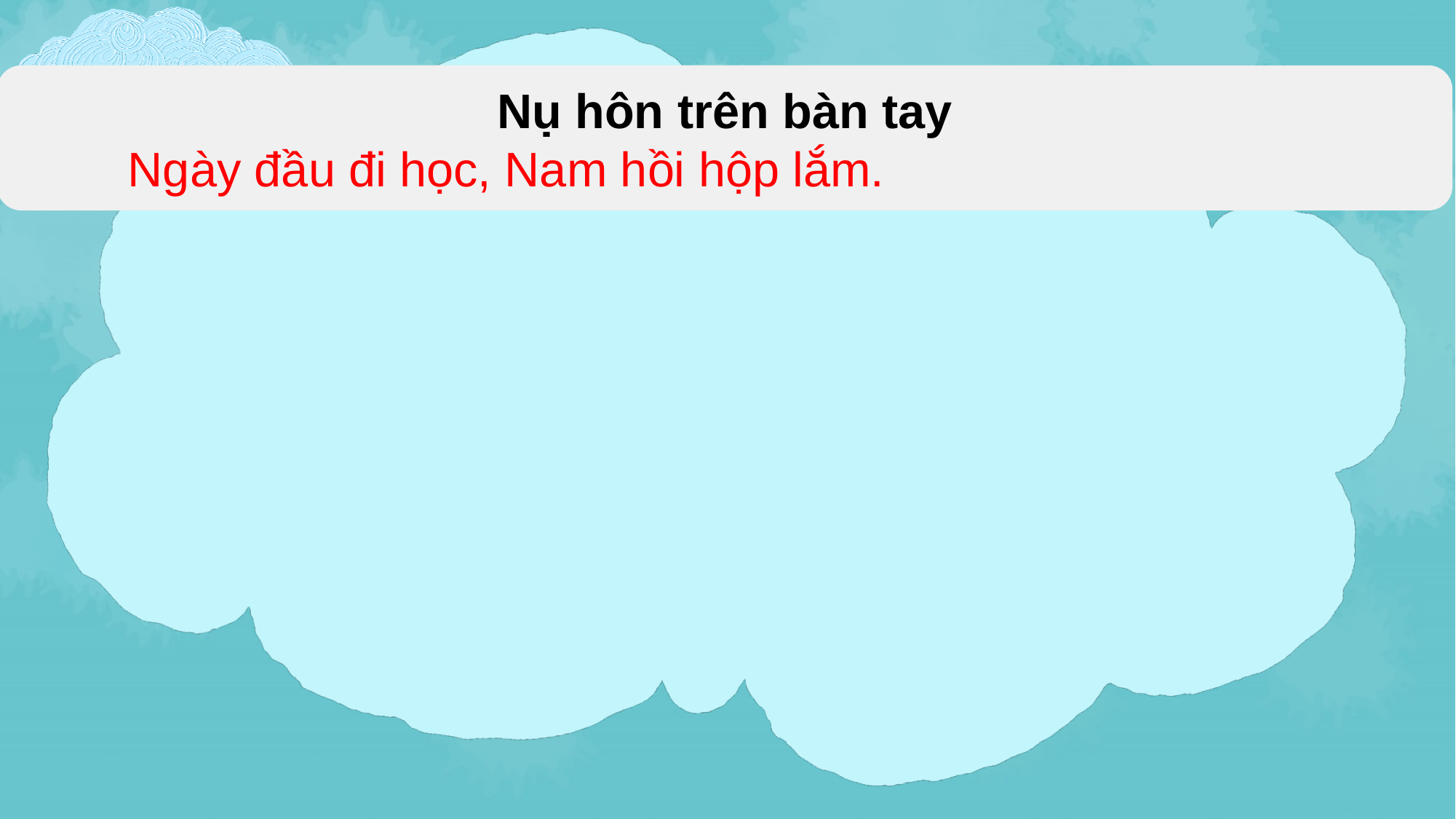

Nụ hôn trên bàn tay
	Ngày đầu đi học, Nam hồi hộp lắm.